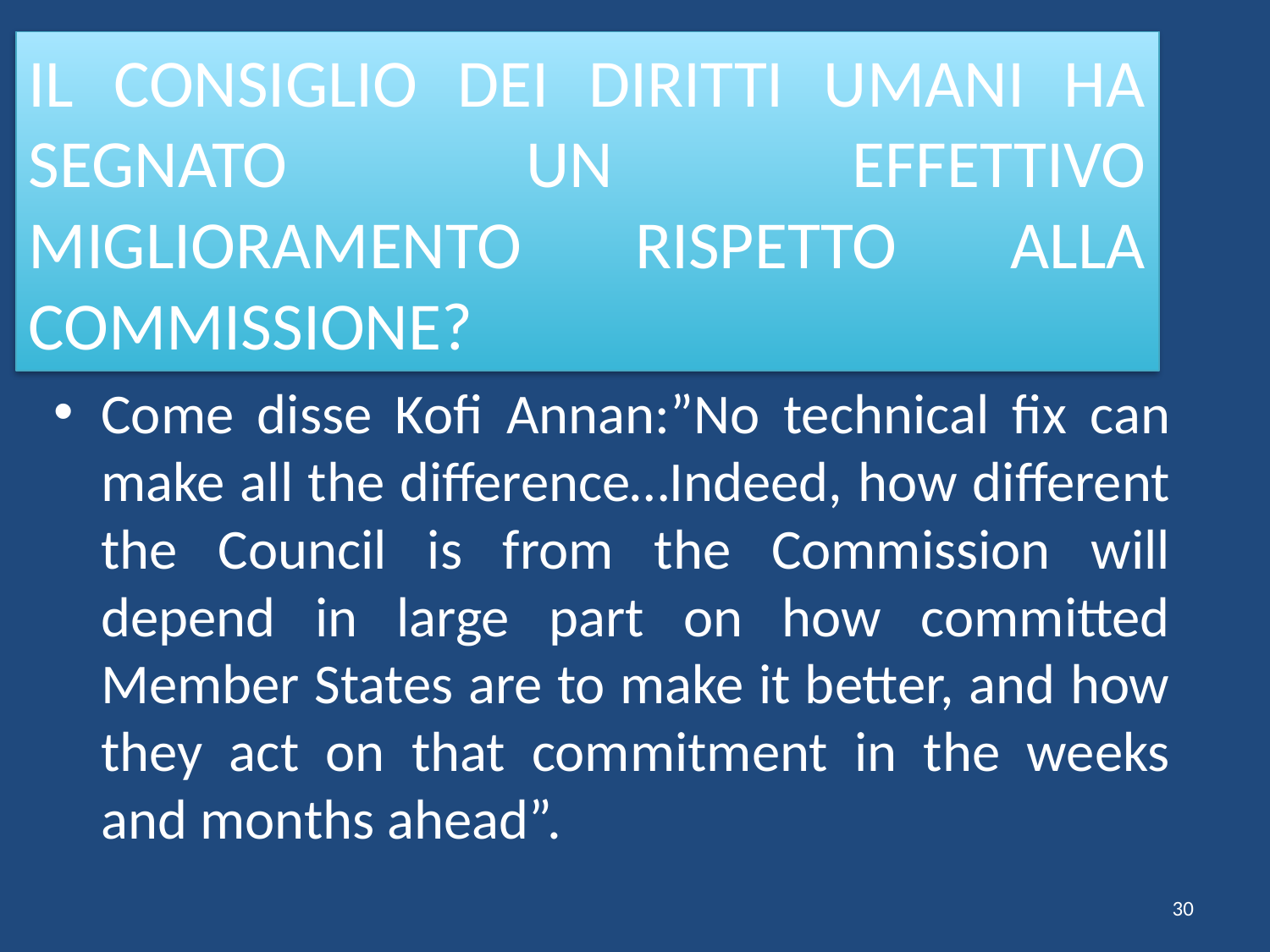

# IL CONSIGLIO DEI DIRITTI UMANI HA SEGNATO UN EFFETTIVO MIGLIORAMENTO RISPETTO ALLA COMMISSIONE?
Come disse Kofi Annan:”No technical fix can make all the difference…Indeed, how different the Council is from the Commission will depend in large part on how committed Member States are to make it better, and how they act on that commitment in the weeks and months ahead”.
30